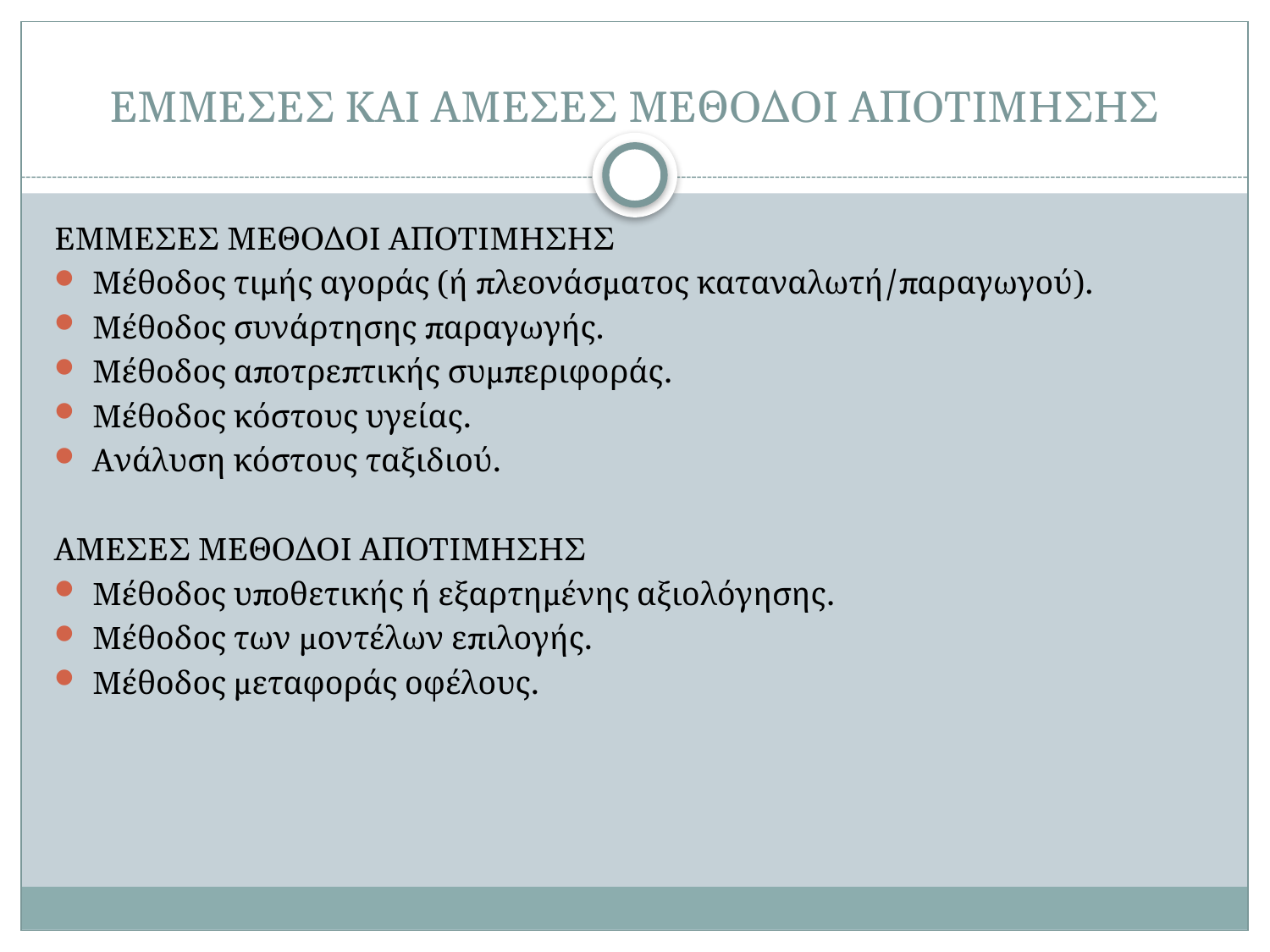

# ΕΜΜΕΣΕΣ ΚΑΙ ΑΜΕΣΕΣ ΜΕΘΟΔΟΙ ΑΠΟΤΙΜΗΣΗΣ
ΕΜΜΕΣΕΣ ΜΕΘΟΔΟΙ ΑΠΟΤΙΜΗΣΗΣ
Μέθοδος τιμής αγοράς (ή πλεονάσματος καταναλωτή/παραγωγού).
Μέθοδος συνάρτησης παραγωγής.
Μέθοδος αποτρεπτικής συμπεριφοράς.
Μέθοδος κόστους υγείας.
Ανάλυση κόστους ταξιδιού.

ΑΜΕΣΕΣ ΜΕΘΟΔΟΙ ΑΠΟΤΙΜΗΣΗΣ
Μέθοδος υποθετικής ή εξαρτημένης αξιολόγησης.
Μέθοδος των μοντέλων επιλογής.
Μέθοδος μεταφοράς οφέλους.